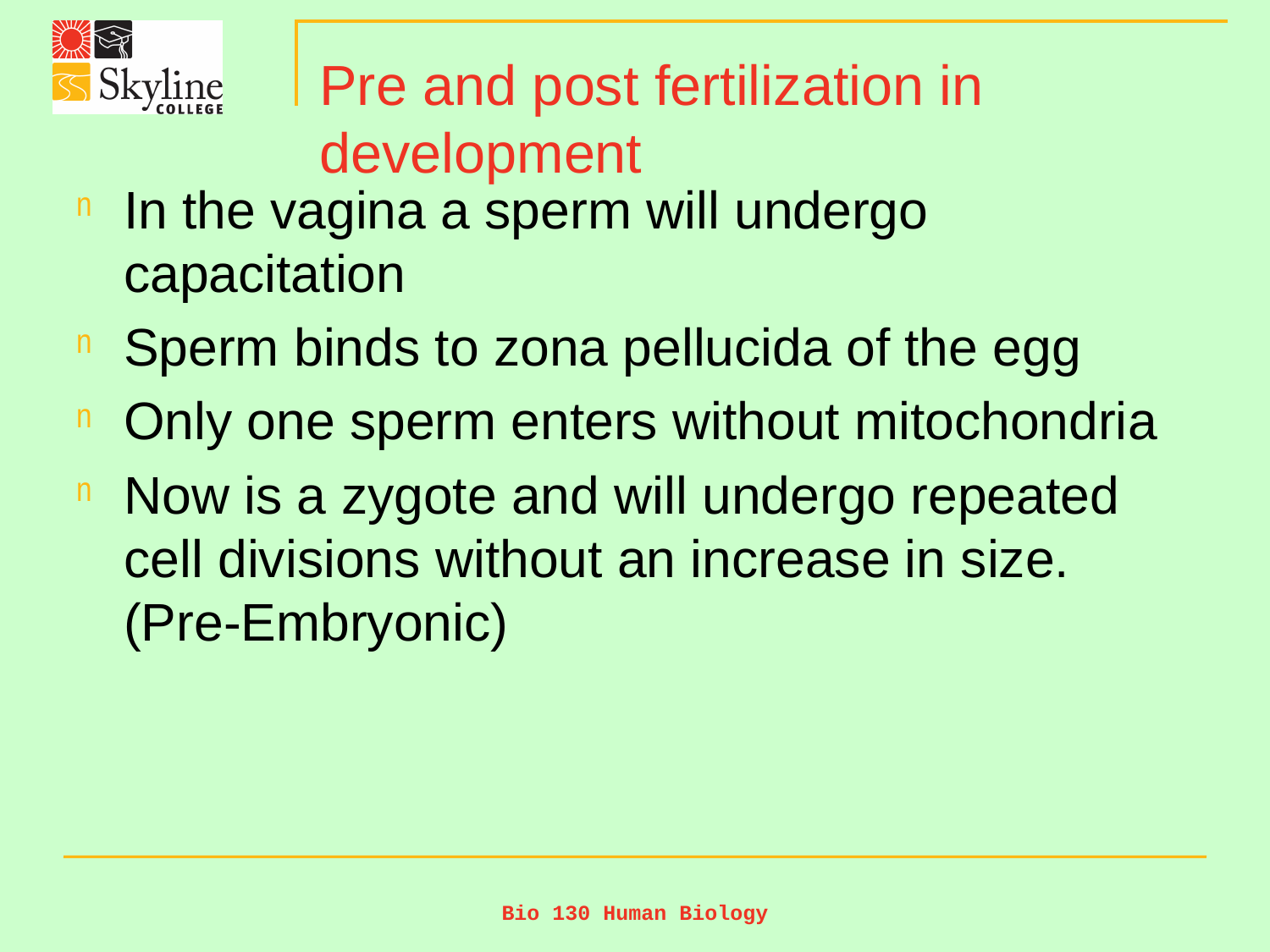

# Pre and post fertilization in development
In the vagina a sperm will undergo capacitation
Sperm binds to zona pellucida of the egg
Only one sperm enters without mitochondria
Now is a zygote and will undergo repeated cell divisions without an increase in size. (Pre-Embryonic)
Bio 130 Human Biology